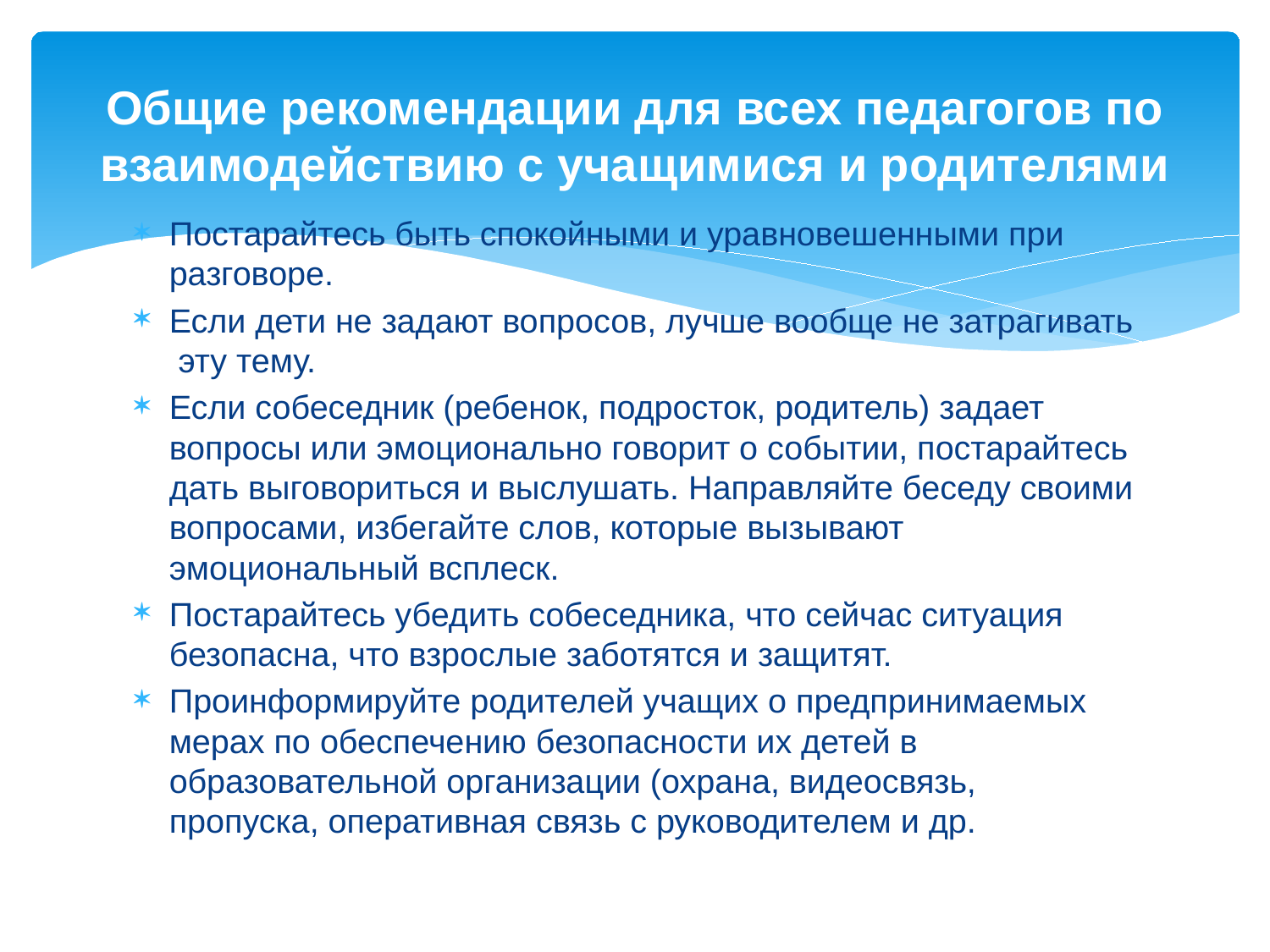

# Общие рекомендации для всех педагогов по взаимодействию с учащимися и родителями
Постарайтесь быть спокойными и уравновешенными при разговоре.
Если дети не задают вопросов, лучше вообще не затрагивать  эту тему.
Если собеседник (ребенок, подросток, родитель) задает вопросы или эмоционально говорит о событии, постарайтесь дать выговориться и выслушать. Направляйте беседу своими вопросами, избегайте слов, которые вызывают эмоциональный всплеск.
Постарайтесь убедить собеседника, что сейчас ситуация безопасна, что взрослые заботятся и защитят.
Проинформируйте родителей учащих о предпринимаемых мерах по обеспечению безопасности их детей в образовательной организации (охрана, видеосвязь,  пропуска, оперативная связь с руководителем и др.